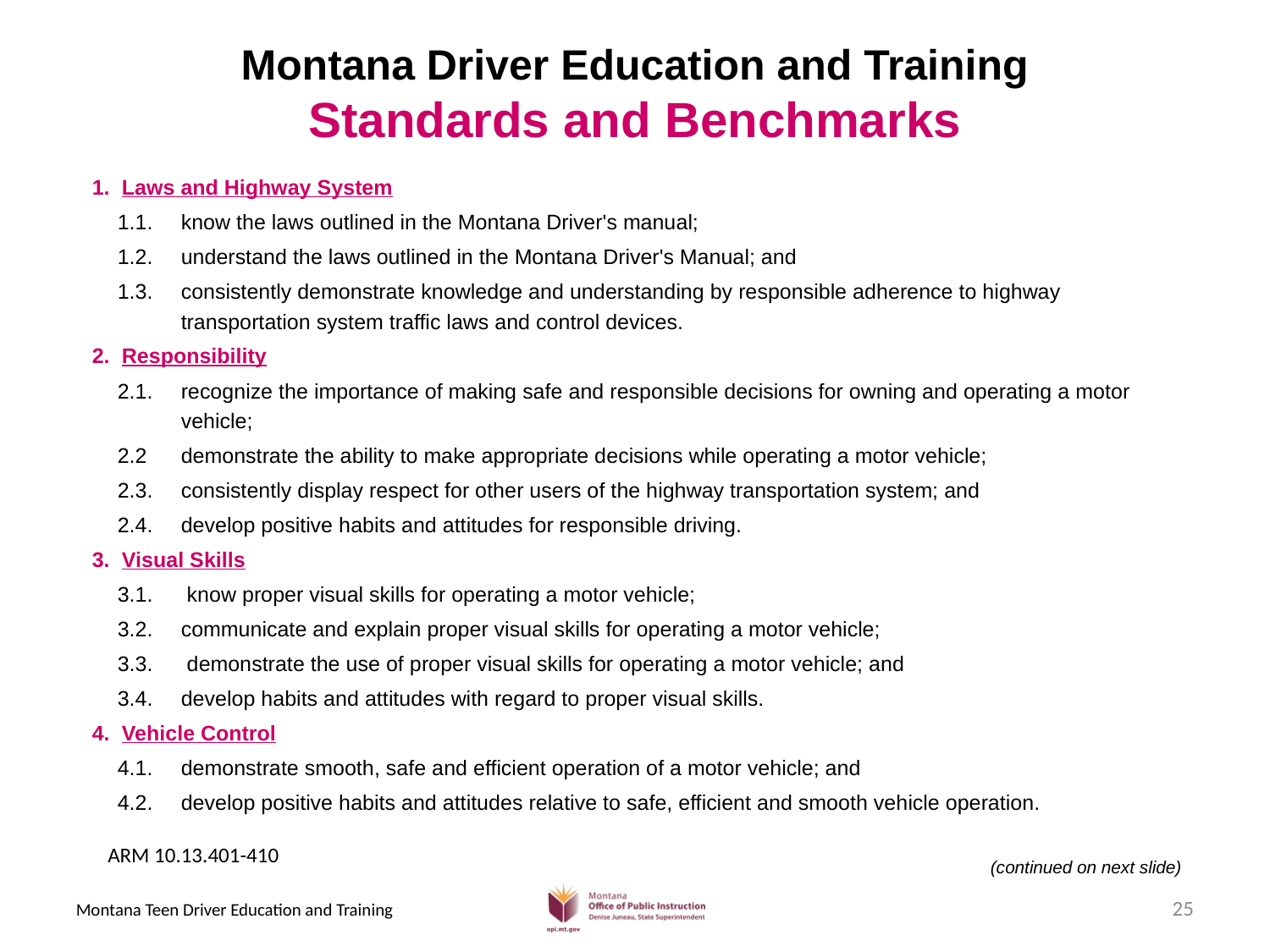

# Montana Driver Education and Training Standards and Benchmarks
1.  Laws and Highway System
1.1.  	know the laws outlined in the Montana Driver's manual;
1.2.  	understand the laws outlined in the Montana Driver's Manual; and
1.3.  	consistently demonstrate knowledge and understanding by responsible adherence to highway transportation system traffic laws and control devices.
2.  Responsibility
2.1.  	recognize the importance of making safe and responsible decisions for owning and operating a motor vehicle;
2.2	demonstrate the ability to make appropriate decisions while operating a motor vehicle;
2.3.  	consistently display respect for other users of the highway transportation system; and
2.4.  	develop positive habits and attitudes for responsible driving.
3.  Visual Skills
3.1. 	 know proper visual skills for operating a motor vehicle;
3.2.  	communicate and explain proper visual skills for operating a motor vehicle;
3.3. 	 demonstrate the use of proper visual skills for operating a motor vehicle; and
3.4.  	develop habits and attitudes with regard to proper visual skills.
4.  Vehicle Control
4.1.  	demonstrate smooth, safe and efficient operation of a motor vehicle; and
4.2.  	develop positive habits and attitudes relative to safe, efficient and smooth vehicle operation.

(continued on next slide)
ARM 10.13.401-410
25